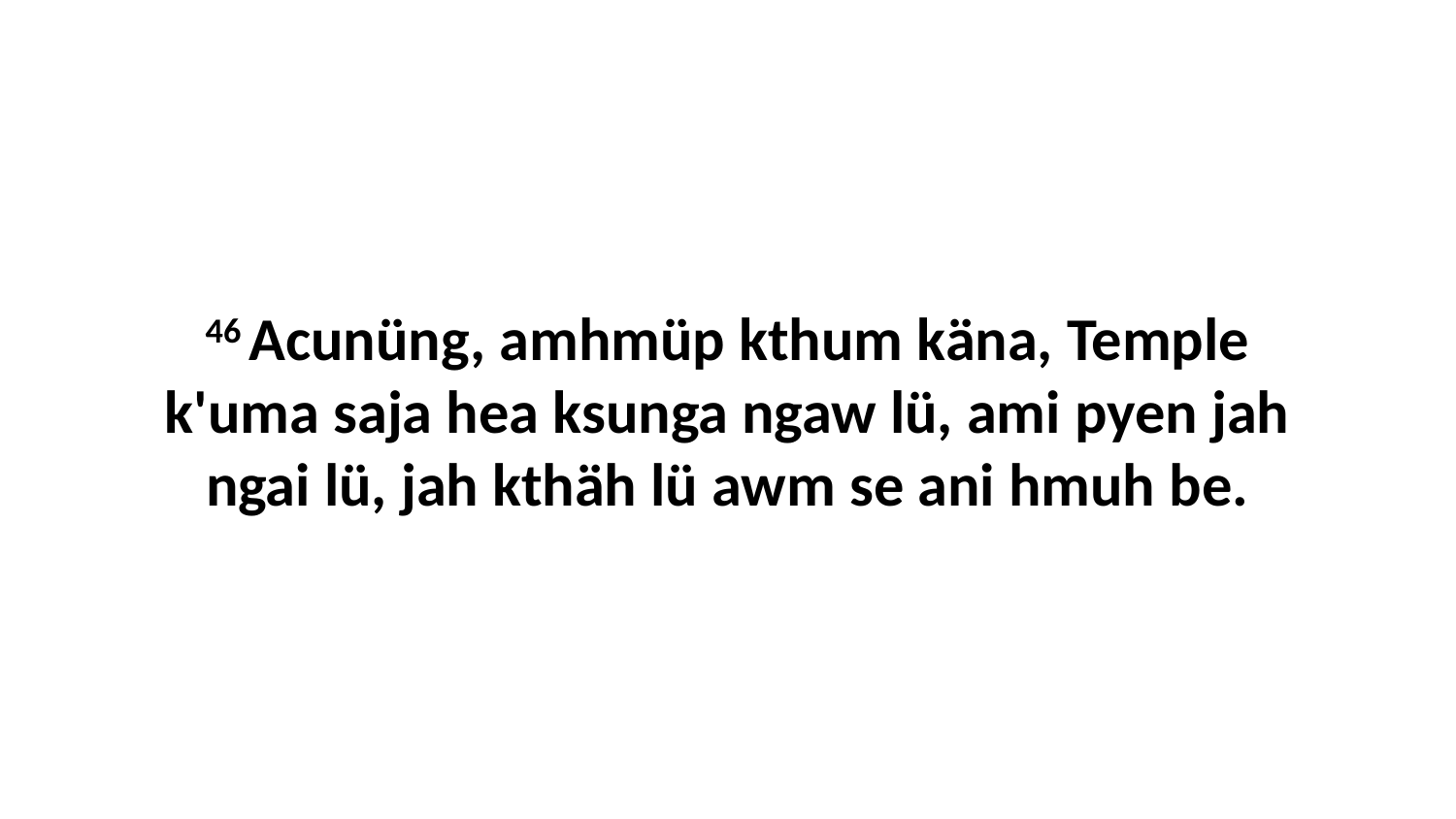

46 Acunüng, amhmüp kthum käna, Temple k'uma saja hea ksunga ngaw lü, ami pyen jah ngai lü, jah kthäh lü awm se ani hmuh be.